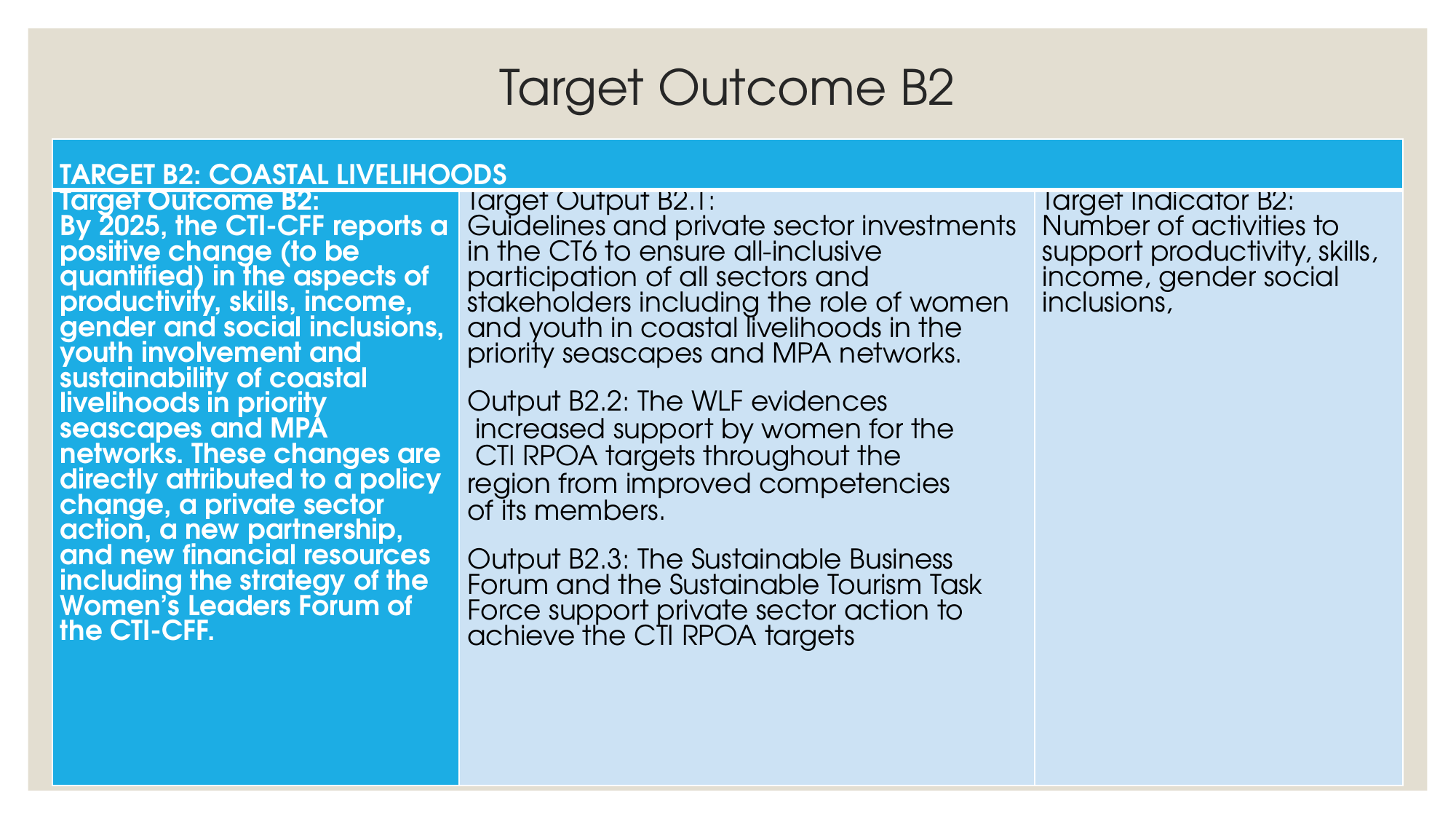

# Target Outcome B2
| TARGET B2: COASTAL LIVELIHOODS |  |  |
| --- | --- | --- |
| Target Outcome B2: By 2025, the CTI-CFF reports a positive change (to be quantified) in the aspects of productivity, skills, income, gender and social inclusions, youth involvement and sustainability of coastal livelihoods in priority seascapes and MPA networks. These changes are directly attributed to a policy change, a private sector action, a new partnership, and new financial resources including the strategy of the Women’s Leaders Forum of the CTI-CFF. | Target Output B2.1: Guidelines and private sector investments in the CT6 to ensure all-inclusive participation of all sectors and stakeholders including the role of women and youth in coastal livelihoods in the priority seascapes and MPA networks.   Output B2.2: The WLF evidences increased support by women for the CTI RPOA targets throughout the region from improved competencies of its members. Output B2.3: The Sustainable Business Forum and the Sustainable Tourism Task Force support private sector action to achieve the CTI RPOA targets | Target Indicator B2: Number of activities to support productivity, skills, income, gender social inclusions, |